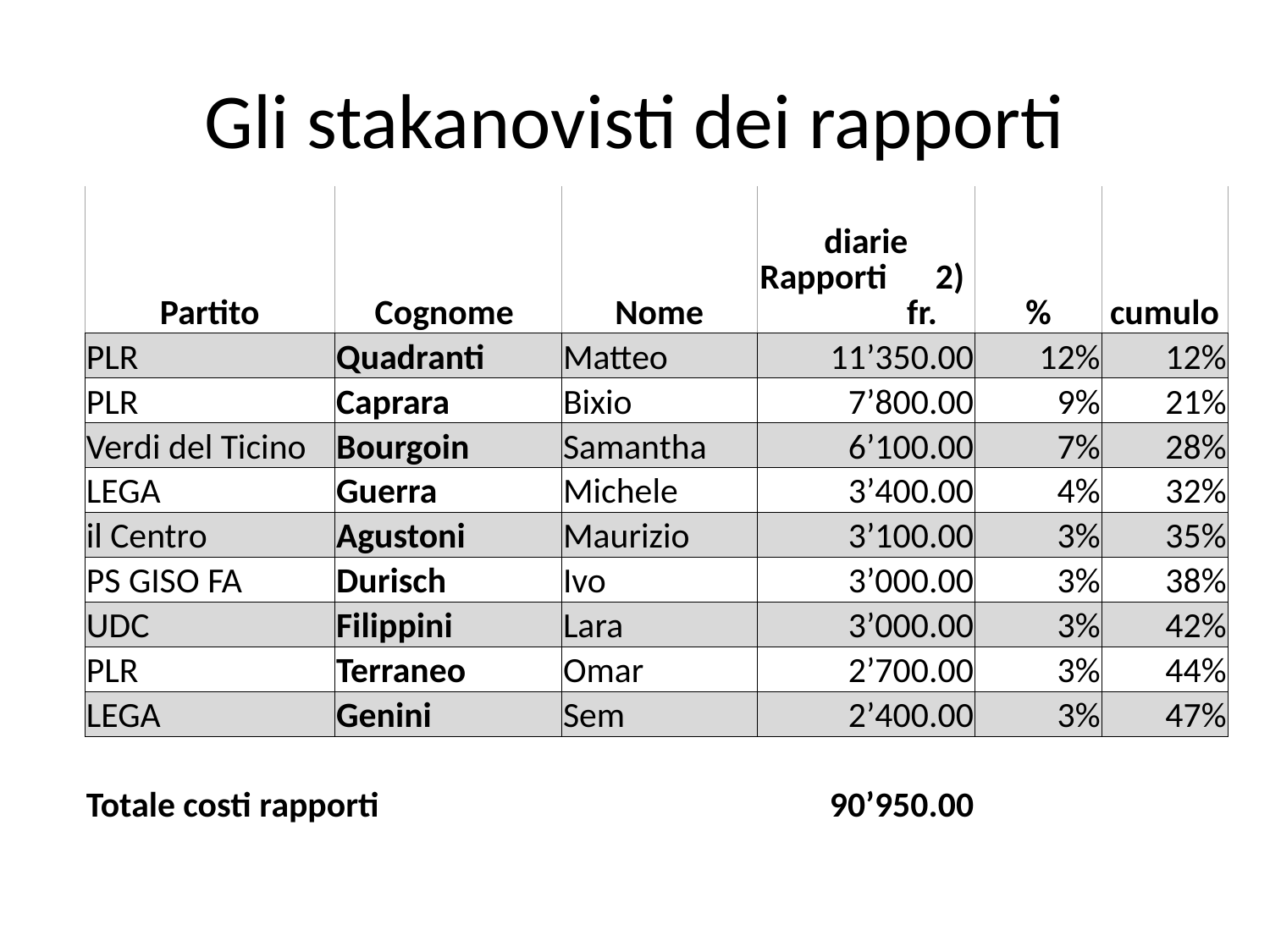

# Gli stakanovisti dei rapporti
| Partito | Cognome | Nome | diarie Rapporti 2) fr. | % | cumulo |
| --- | --- | --- | --- | --- | --- |
| PLR | Quadranti | Matteo | 11’350.00 | 12% | 12% |
| PLR | Caprara | Bixio | 7’800.00 | 9% | 21% |
| Verdi del Ticino | Bourgoin | Samantha | 6’100.00 | 7% | 28% |
| LEGA | Guerra | Michele | 3’400.00 | 4% | 32% |
| il Centro | Agustoni | Maurizio | 3’100.00 | 3% | 35% |
| PS GISO FA | Durisch | Ivo | 3’000.00 | 3% | 38% |
| UDC | Filippini | Lara | 3’000.00 | 3% | 42% |
| PLR | Terraneo | Omar | 2’700.00 | 3% | 44% |
| LEGA | Genini | Sem | 2’400.00 | 3% | 47% |
|  |  |  |  |  |  |
| Totale costi rapporti |  |  | 90’950.00 |  |  |